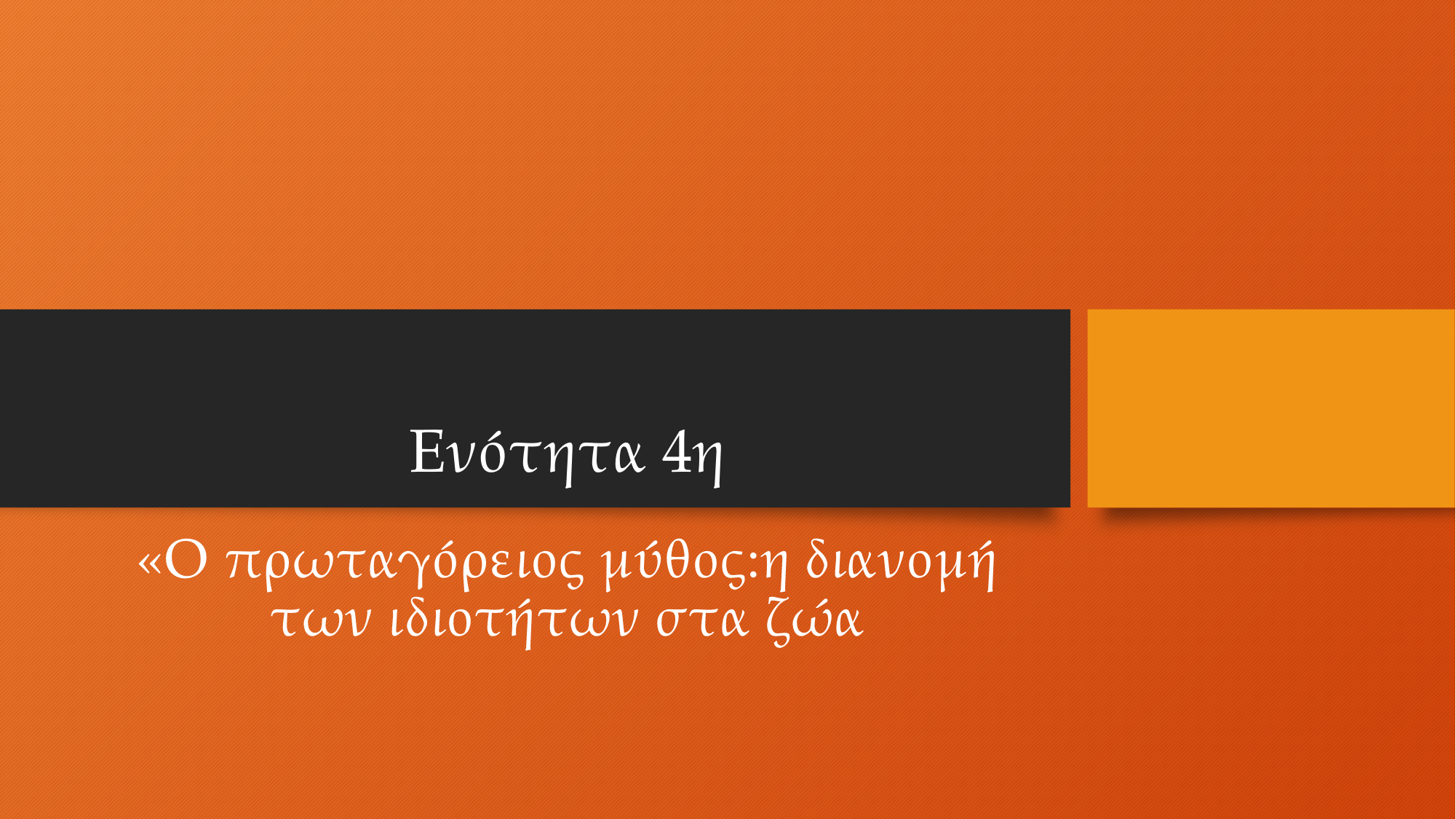

# Ενότητα 4η
«Ο πρωταγόρειος μύθος:η διανομή των ιδιοτήτων στα ζώα